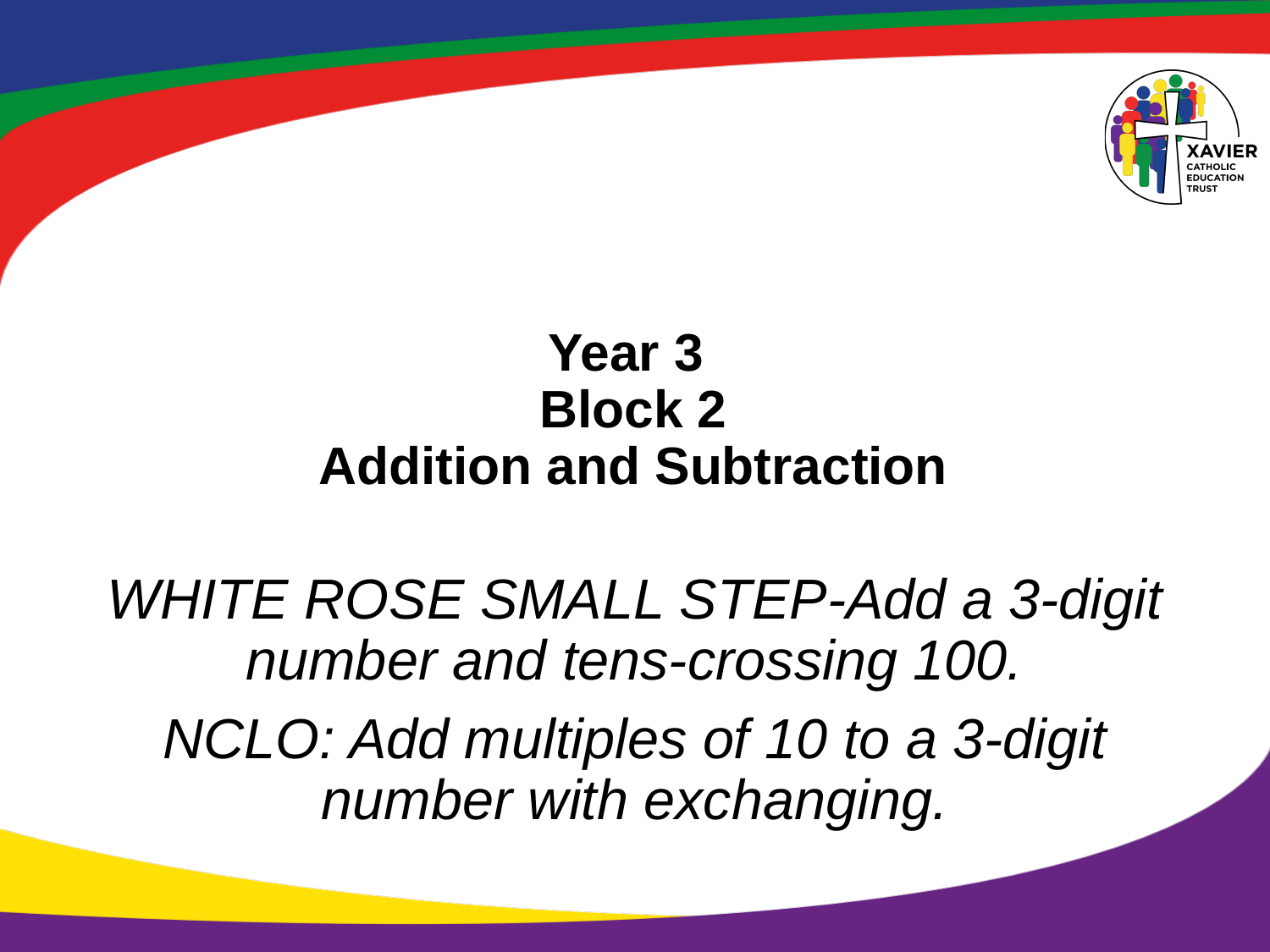

# Year 3 Block 2 Addition and Subtraction
WHITE ROSE SMALL STEP-Add a 3-digit number and tens-crossing 100.
NCLO: Add multiples of 10 to a 3-digit number with exchanging.